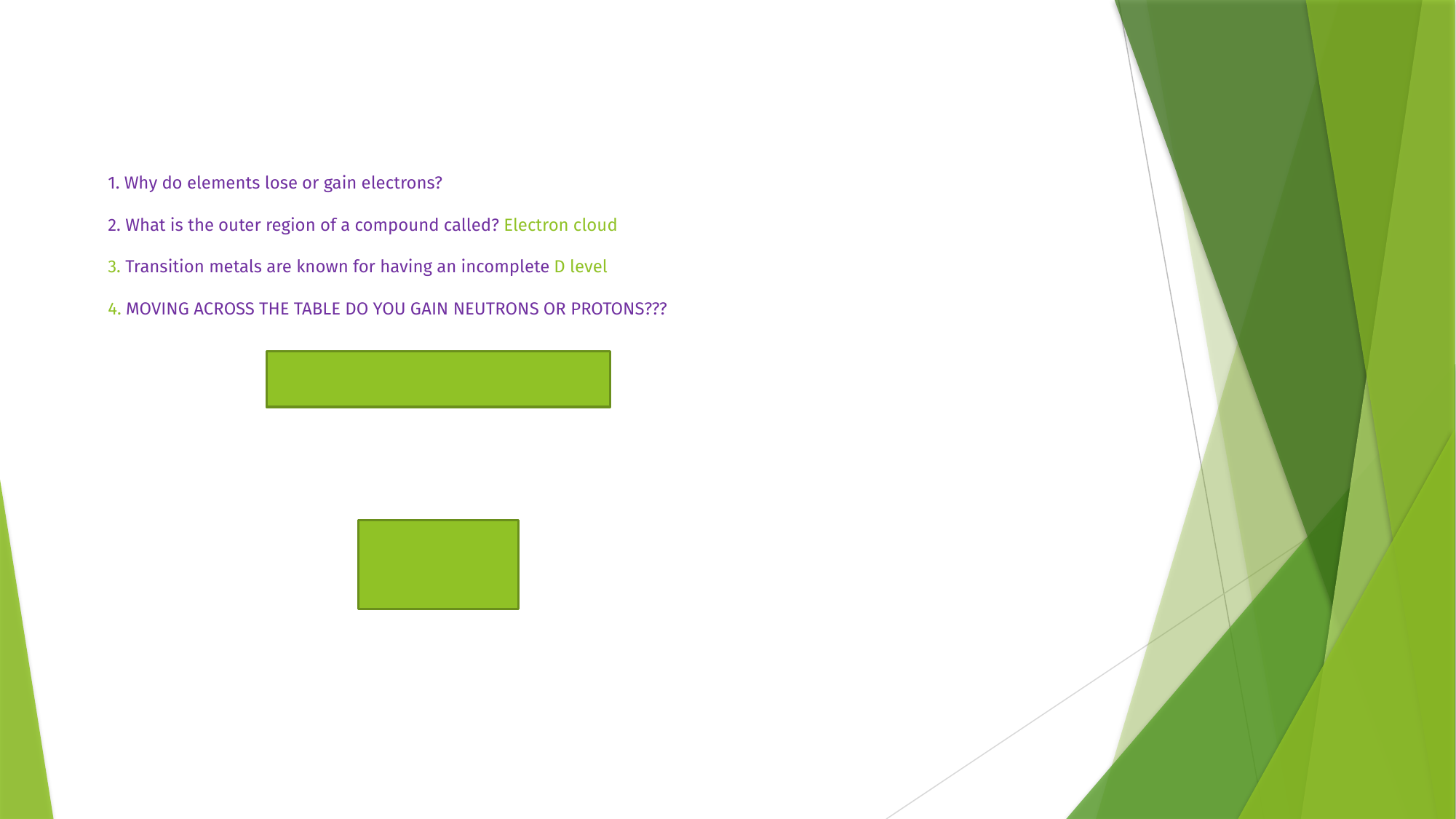

# 1. Why do elements lose or gain electrons? 2. What is the outer region of a compound called? Electron cloud 3. Transition metals are known for having an incomplete D level 4. MOVING ACROSS THE TABLE DO YOU GAIN NEUTRONS OR PROTONS???